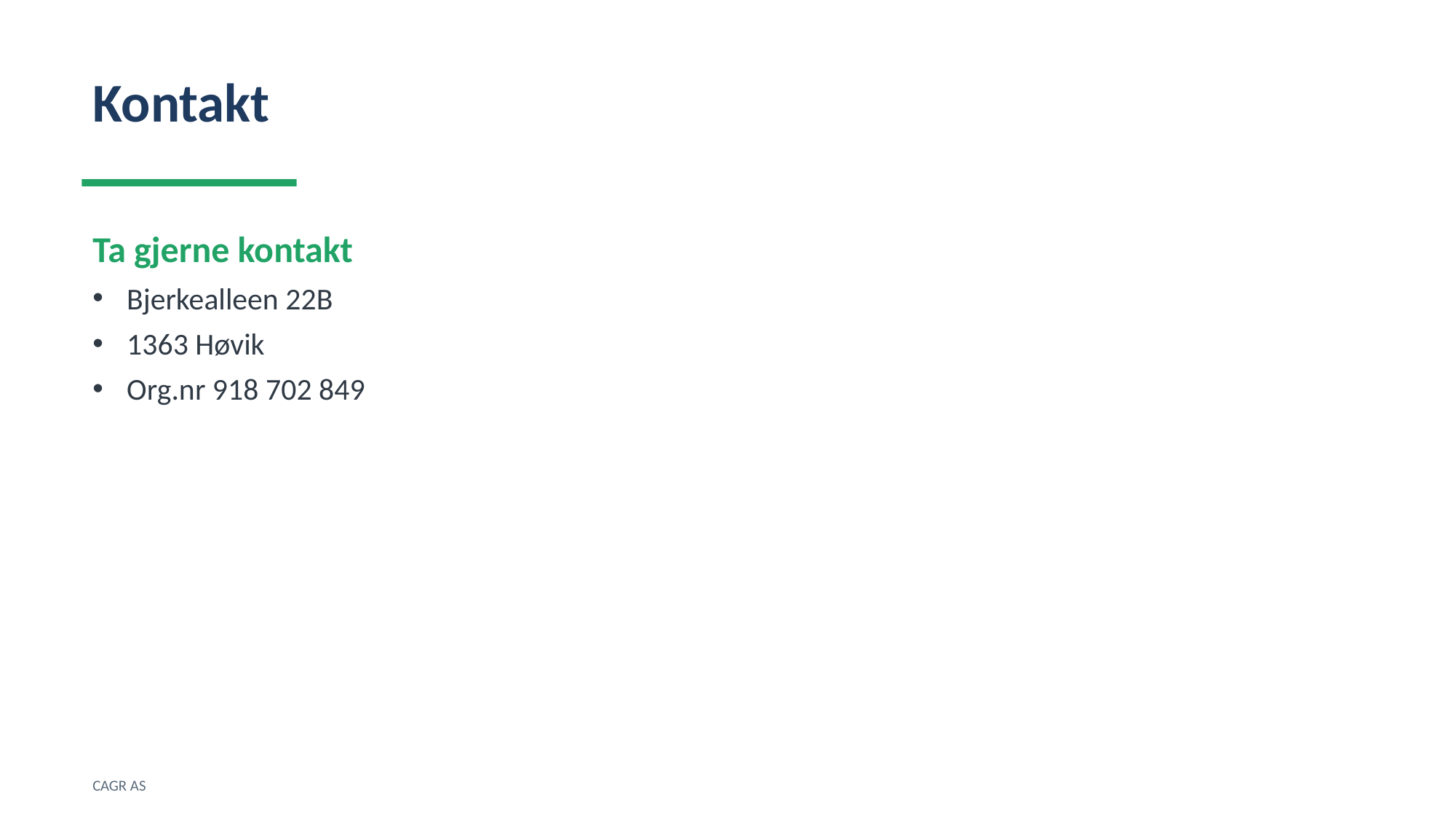

Kontakt

Ta gjerne kontakt
Bjerkealleen 22B
1363 Høvik
Org.nr 918 702 849
CAGR AS